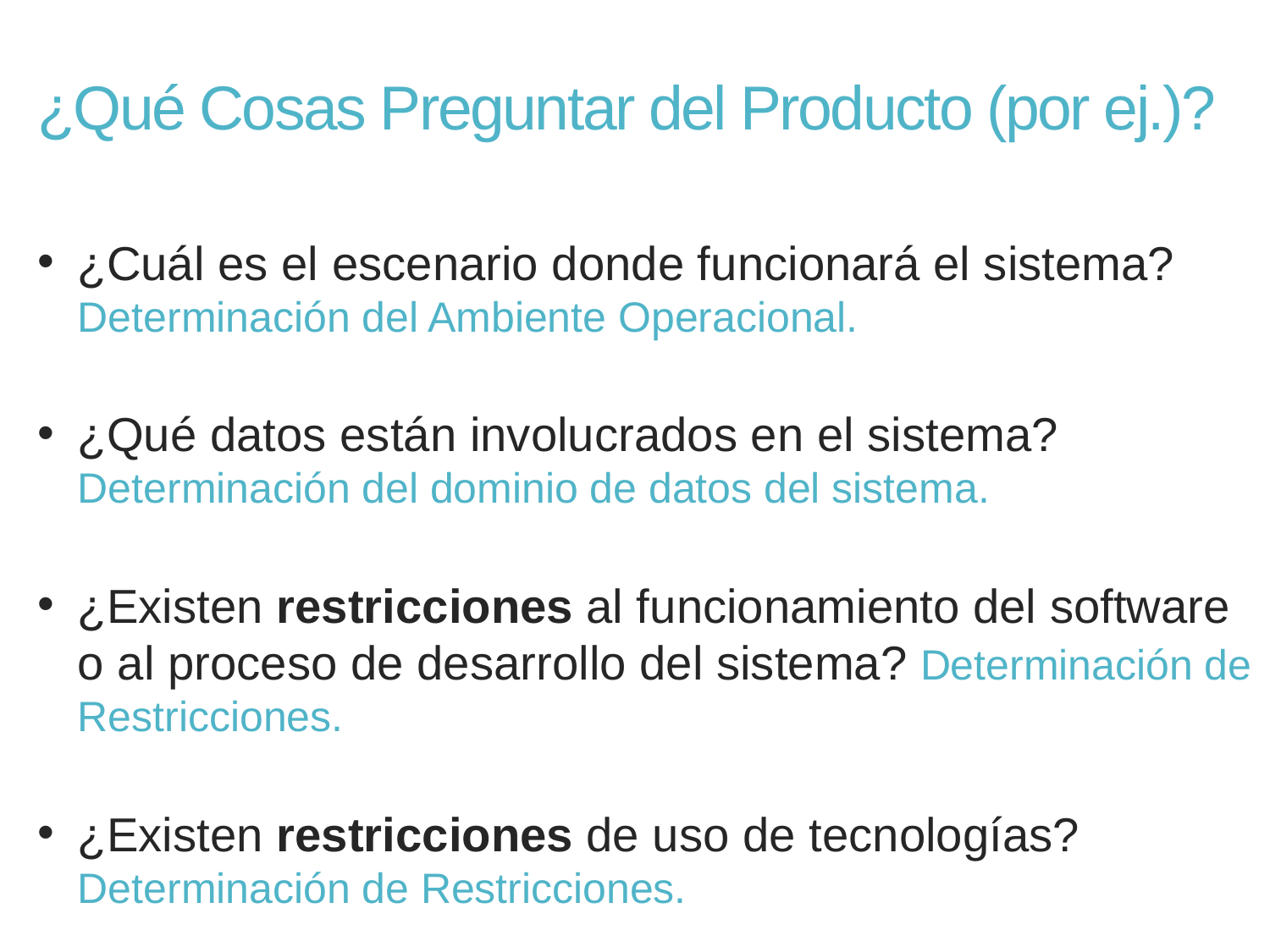

¿Qué Cosas Preguntar del Producto (por ej.)?
¿Cuál es el escenario donde funcionará el sistema? Determinación del Ambiente Operacional.
¿Qué datos están involucrados en el sistema? Determinación del dominio de datos del sistema.
¿Existen restricciones al funcionamiento del software o al proceso de desarrollo del sistema? Determinación de Restricciones.
¿Existen restricciones de uso de tecnologías? Determinación de Restricciones.